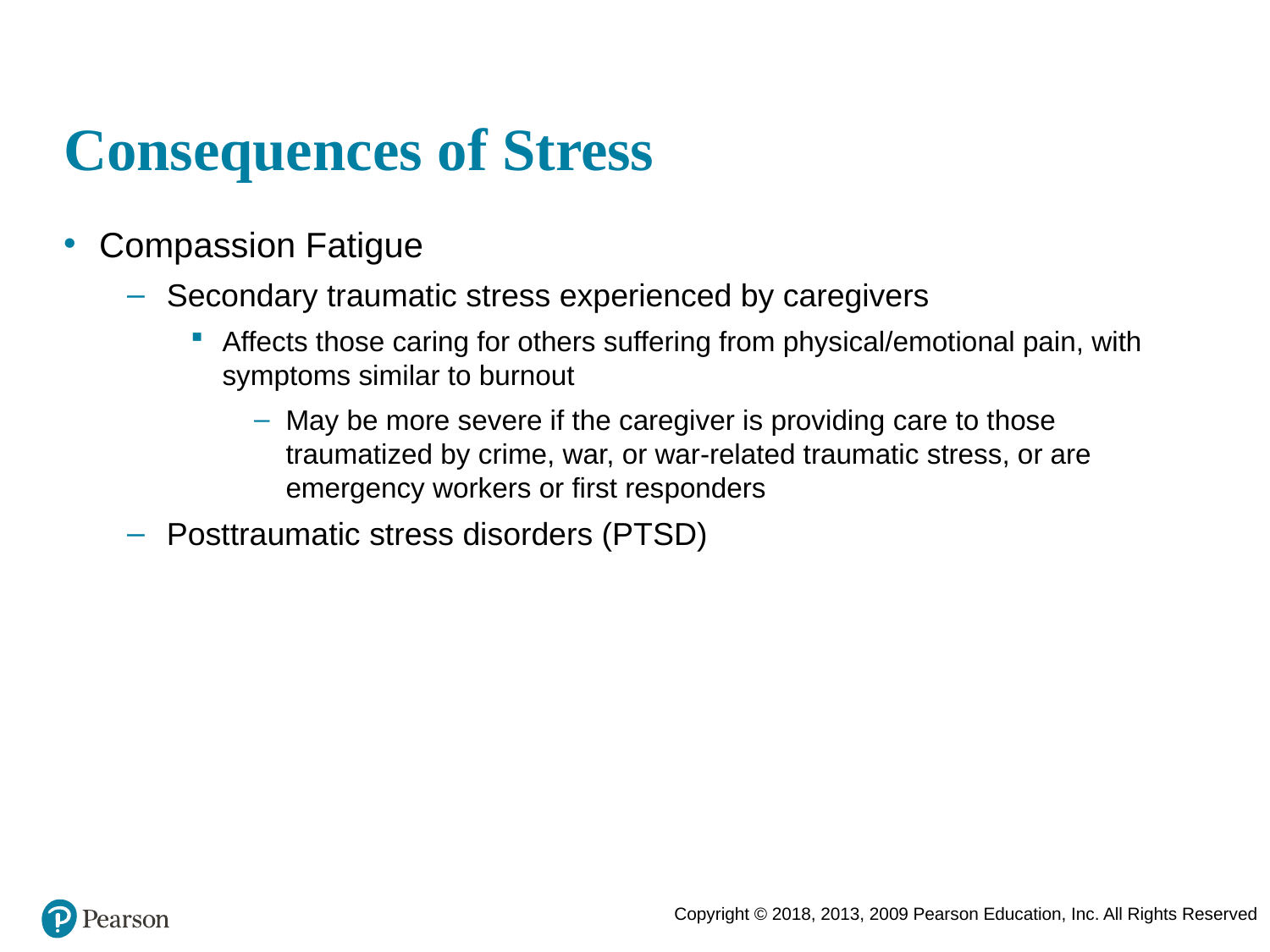

# Consequences of Stress
Compassion Fatigue
Secondary traumatic stress experienced by caregivers
Affects those caring for others suffering from physical/emotional pain, with symptoms similar to burnout
May be more severe if the caregiver is providing care to those traumatized by crime, war, or war-related traumatic stress, or are emergency workers or first responders
Posttraumatic stress disorders (PTSD)